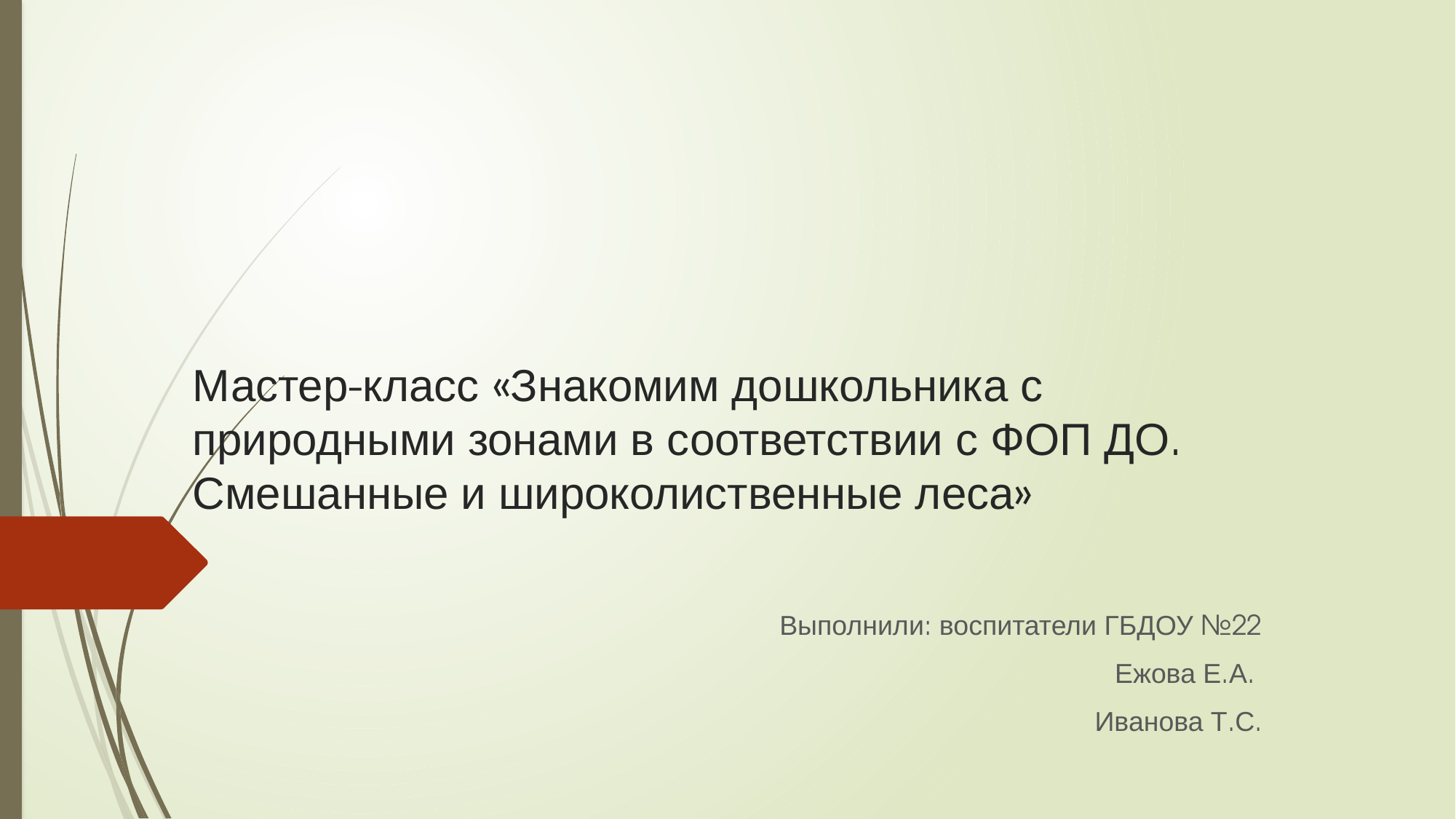

# Мастер-класс «Знакомим дошкольника с природными зонами в соответствии с ФОП ДО. Смешанные и широколиственные леса»
Выполнили: воспитатели ГБДОУ №22
 Ежова Е.А.
Иванова Т.С.